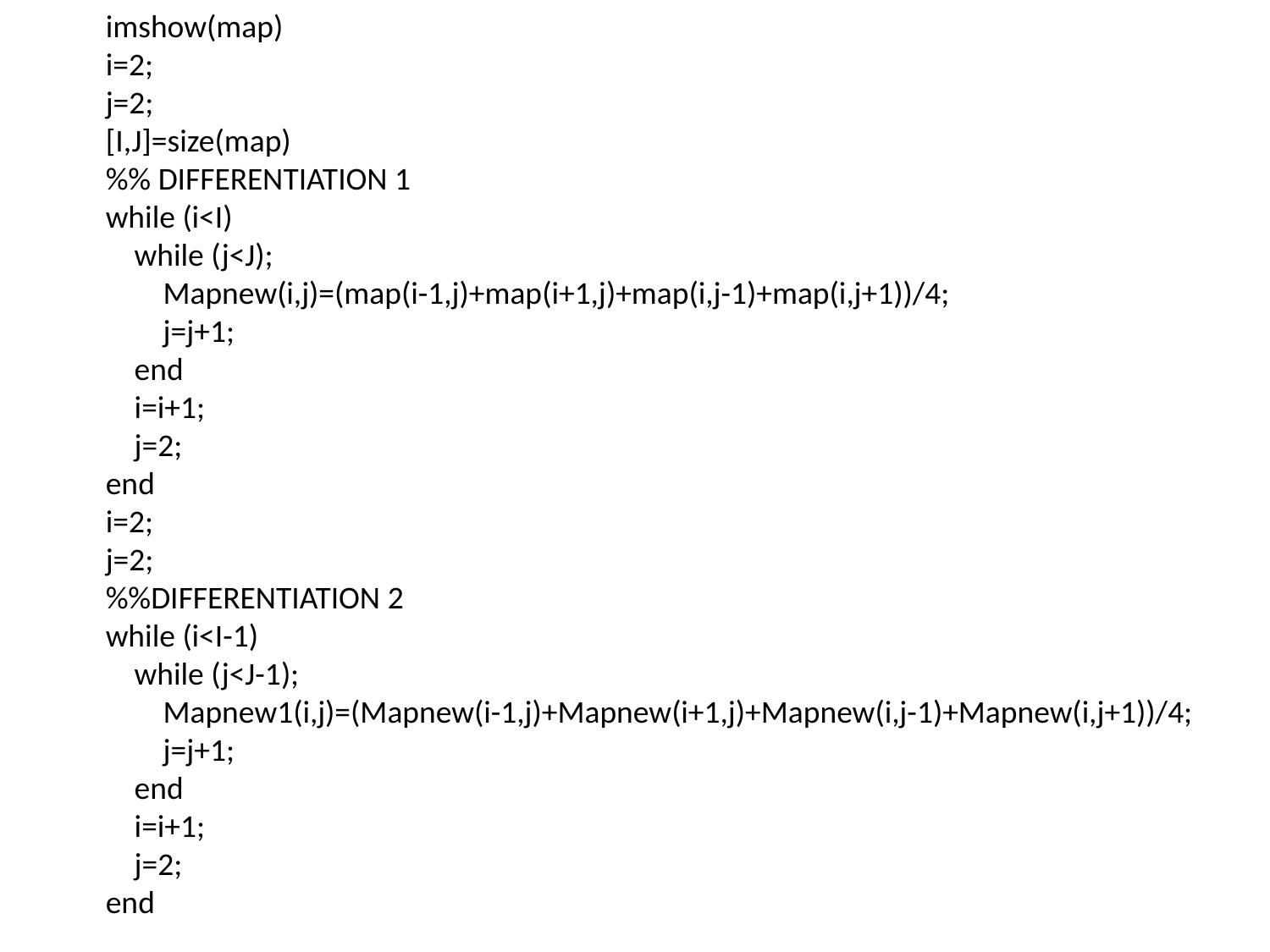

imshow(map)
i=2;
j=2;
[I,J]=size(map)
%% DIFFERENTIATION 1
while (i<I)
    while (j<J);
        Mapnew(i,j)=(map(i-1,j)+map(i+1,j)+map(i,j-1)+map(i,j+1))/4;
        j=j+1;
    end
    i=i+1;
    j=2;
end
i=2;
j=2;
%%DIFFERENTIATION 2
while (i<I-1)
    while (j<J-1);
        Mapnew1(i,j)=(Mapnew(i-1,j)+Mapnew(i+1,j)+Mapnew(i,j-1)+Mapnew(i,j+1))/4;
        j=j+1;
    end
    i=i+1;
    j=2;
end